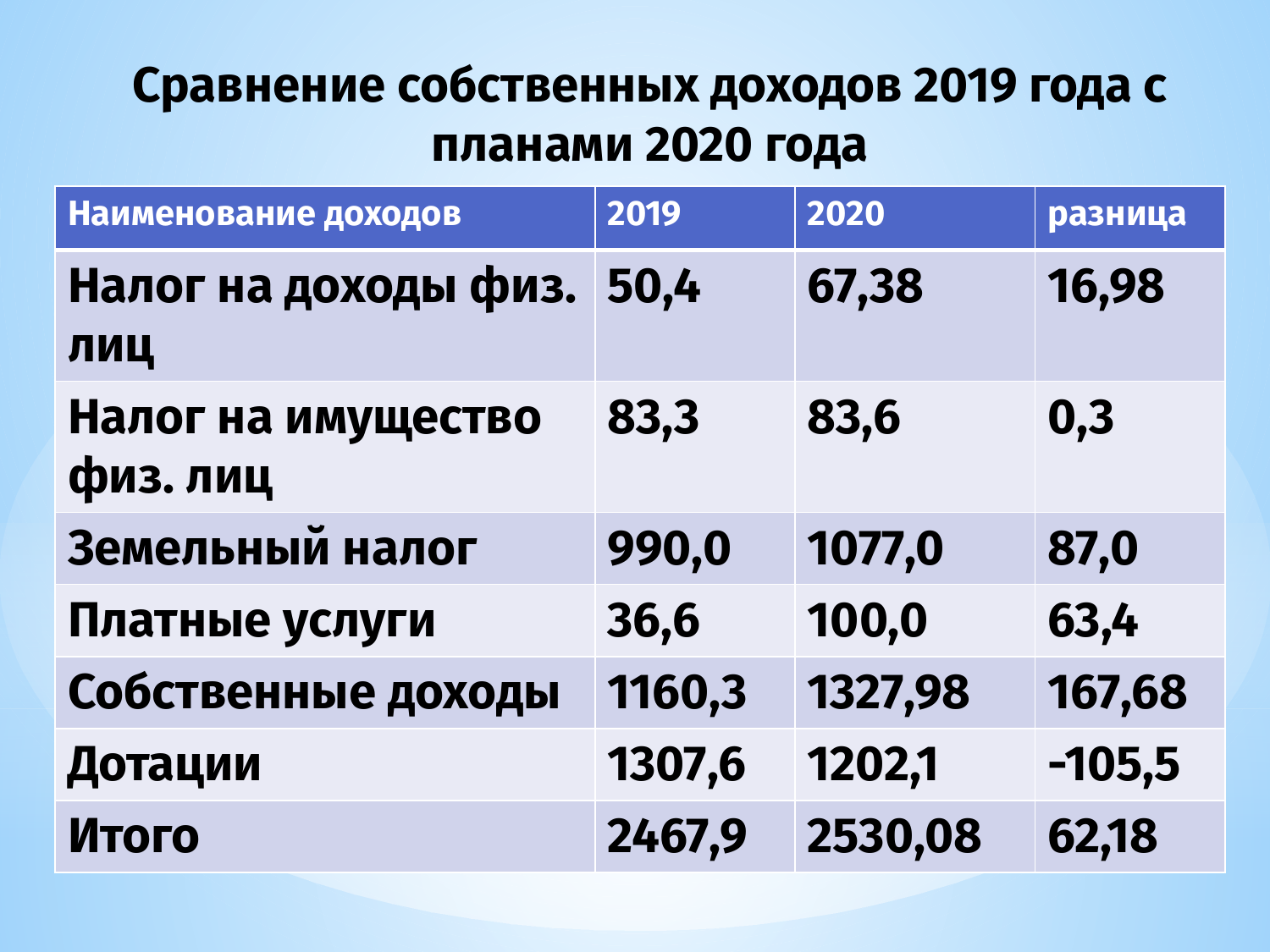

# Сравнение собственных доходов 2019 года с планами 2020 года
| Наименование доходов | 2019 | 2020 | разница |
| --- | --- | --- | --- |
| Налог на доходы физ. лиц | 50,4 | 67,38 | 16,98 |
| Налог на имущество физ. лиц | 83,3 | 83,6 | 0,3 |
| Земельный налог | 990,0 | 1077,0 | 87,0 |
| Платные услуги | 36,6 | 100,0 | 63,4 |
| Собственные доходы | 1160,3 | 1327,98 | 167,68 |
| Дотации | 1307,6 | 1202,1 | -105,5 |
| Итого | 2467,9 | 2530,08 | 62,18 |